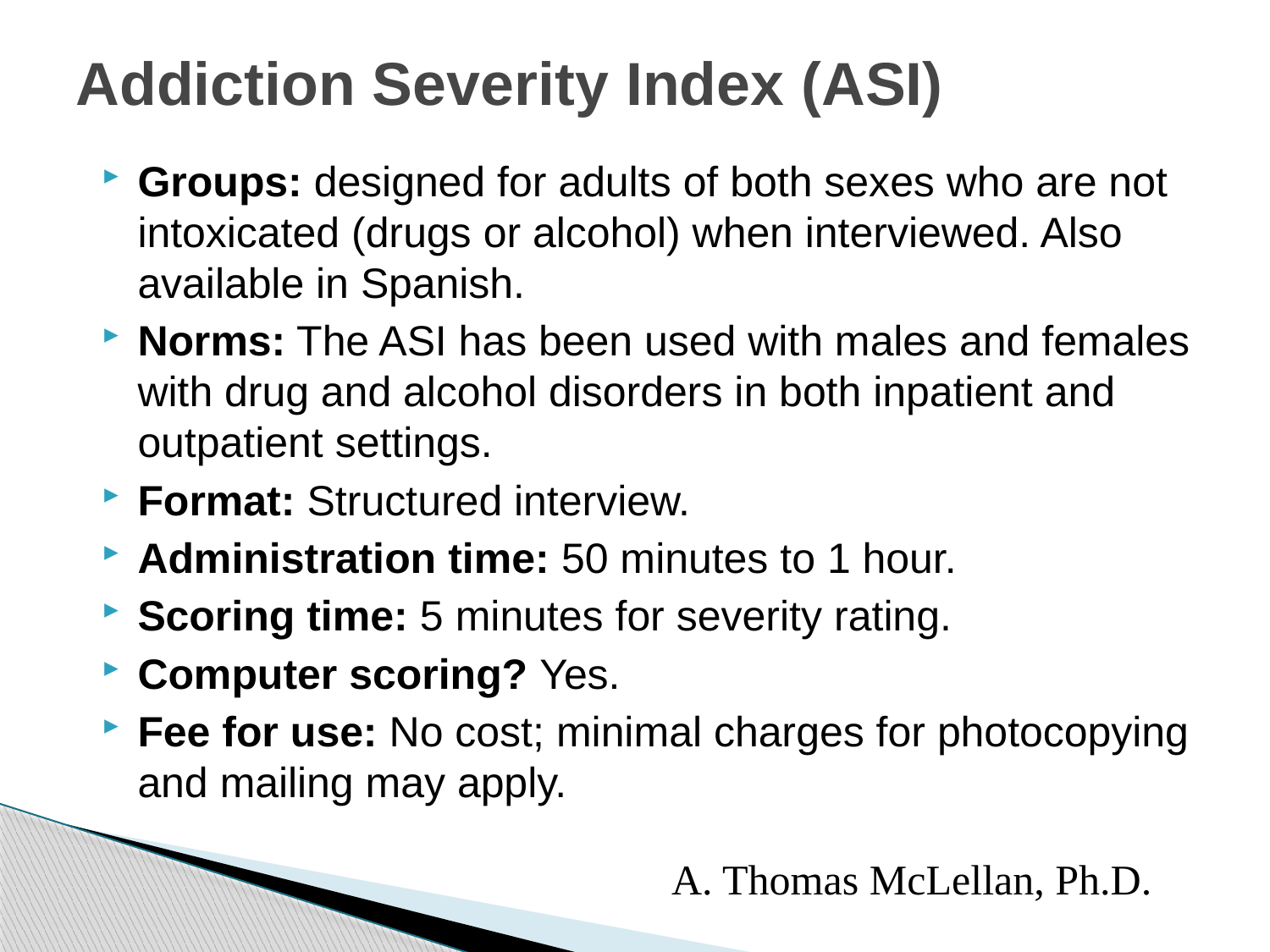

# Addiction Severity Index (ASI)
Groups: designed for adults of both sexes who are not intoxicated (drugs or alcohol) when interviewed. Also available in Spanish.
Norms: The ASI has been used with males and females with drug and alcohol disorders in both inpatient and outpatient settings.
Format: Structured interview.
Administration time: 50 minutes to 1 hour.
Scoring time: 5 minutes for severity rating.
Computer scoring? Yes.
Fee for use: No cost; minimal charges for photocopying and mailing may apply.

A. Thomas McLellan, Ph.D.